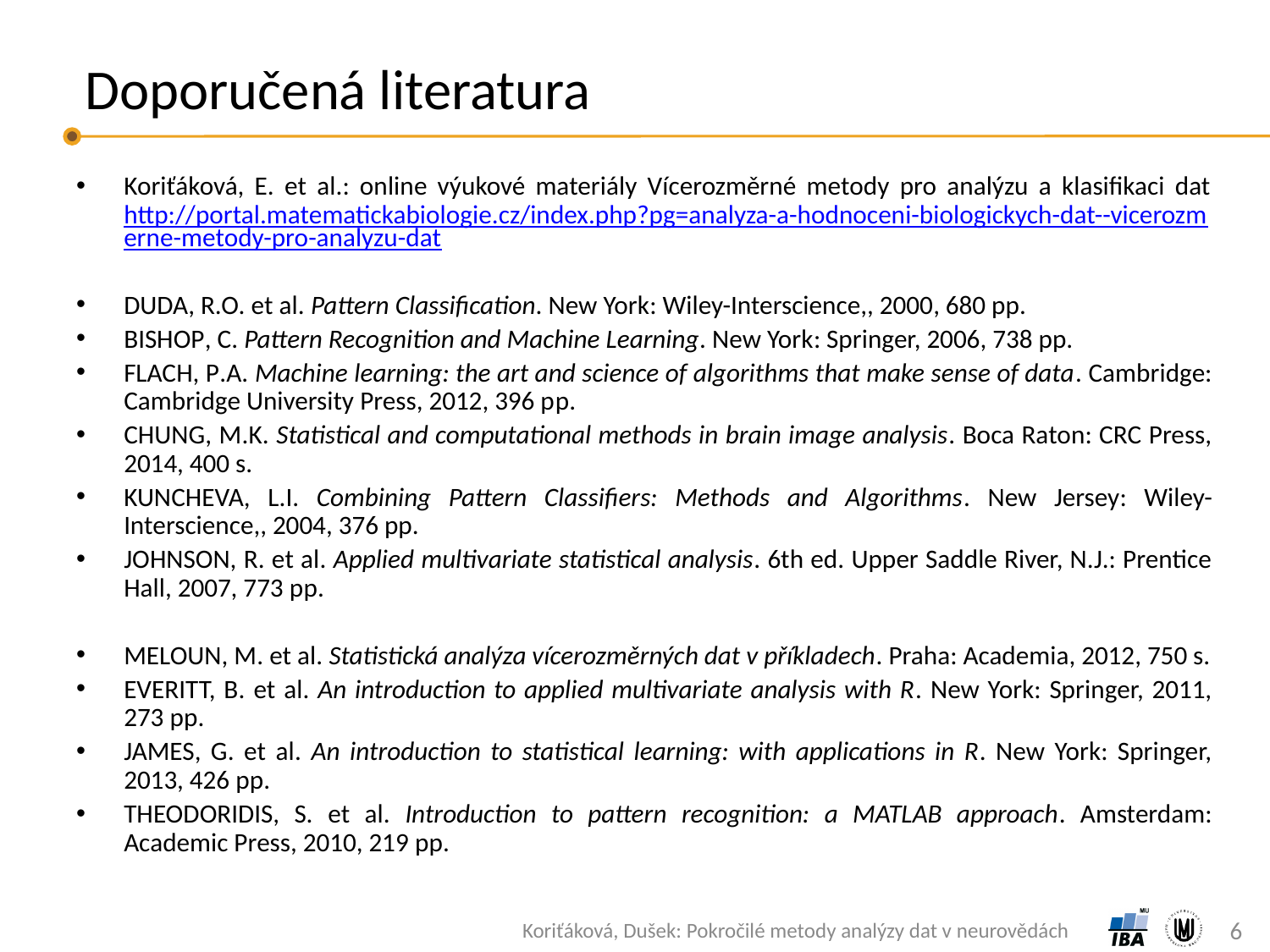

# Doporučená literatura
Koriťáková, E. et al.: online výukové materiály Vícerozměrné metody pro analýzu a klasifikaci dat
http://portal.matematickabiologie.cz/index.php?pg=analyza-a-hodnoceni-biologickych-dat--vicerozmerne-metody-pro-analyzu-dat

DUDA, R.O. et al. Pattern Classification. New York: Wiley-Interscience,, 2000, 680 pp.
BISHOP, C. Pattern Recognition and Machine Learning. New York: Springer, 2006, 738 pp.
FLACH, P.A. Machine learning: the art and science of algorithms that make sense of data. Cambridge: Cambridge University Press, 2012, 396 pp.
CHUNG, M.K. Statistical and computational methods in brain image analysis. Boca Raton: CRC Press, 2014, 400 s.
KUNCHEVA, L.I. Combining Pattern Classifiers: Methods and Algorithms. New Jersey: Wiley-Interscience,, 2004, 376 pp.
JOHNSON, R. et al. Applied multivariate statistical analysis. 6th ed. Upper Saddle River, N.J.: Prentice Hall, 2007, 773 pp.

MELOUN, M. et al. Statistická analýza vícerozměrných dat v příkladech. Praha: Academia, 2012, 750 s.
EVERITT, B. et al. An introduction to applied multivariate analysis with R. New York: Springer, 2011, 273 pp.
JAMES, G. et al. An introduction to statistical learning: with applications in R. New York: Springer, 2013, 426 pp.
THEODORIDIS, S. et al. Introduction to pattern recognition: a MATLAB approach. Amsterdam: Academic Press, 2010, 219 pp.
6